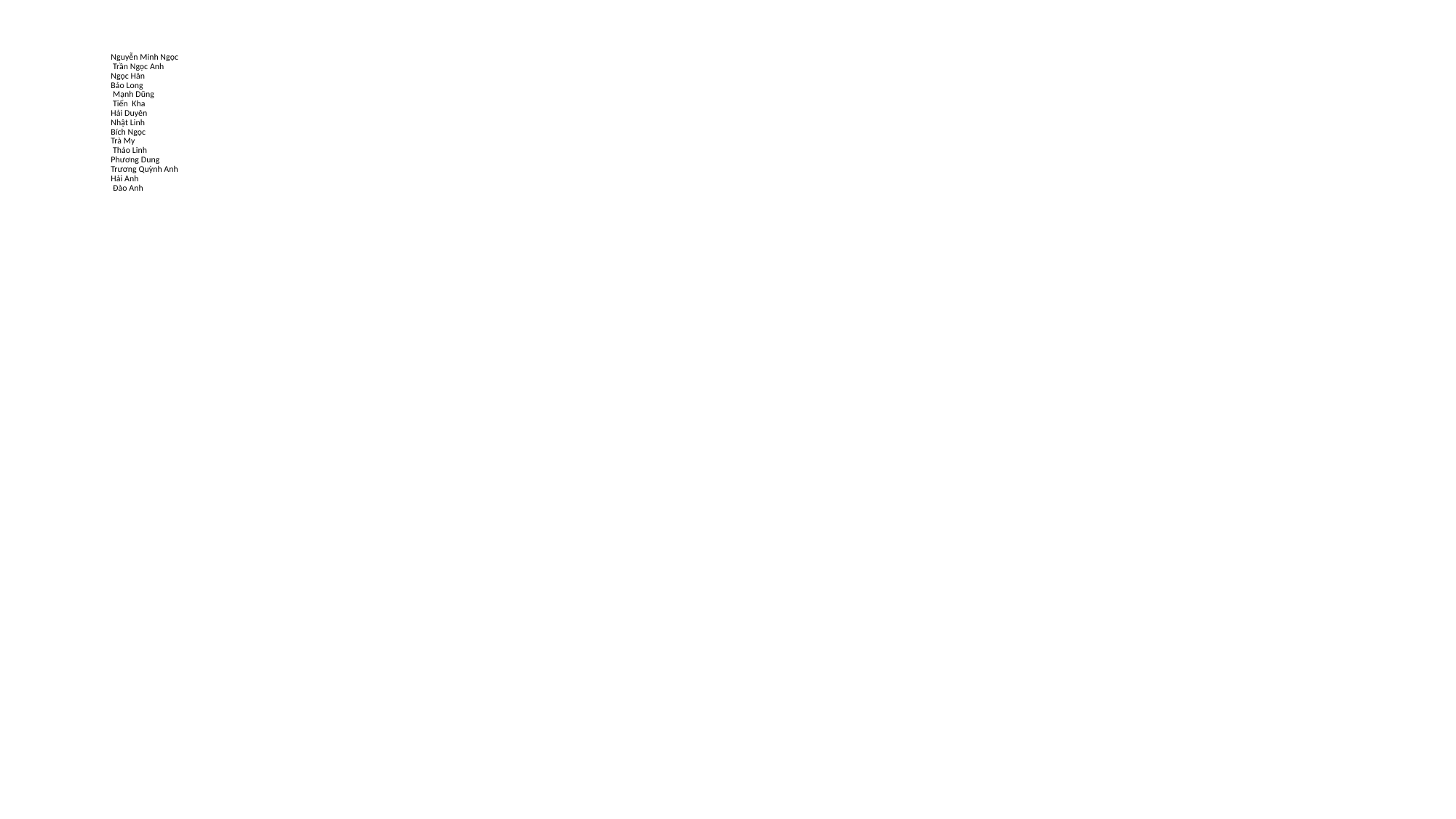

# Nguyễn Minh Ngọc Trần Ngọc Anh Ngọc Hân Bảo Long Mạnh Dũng Tiến  Kha Hải Duyên Nhật Linh Bích Ngọc Trà My Thảo Linh Phương Dung Trương Quỳnh Anh Hải Anh Đào Anh